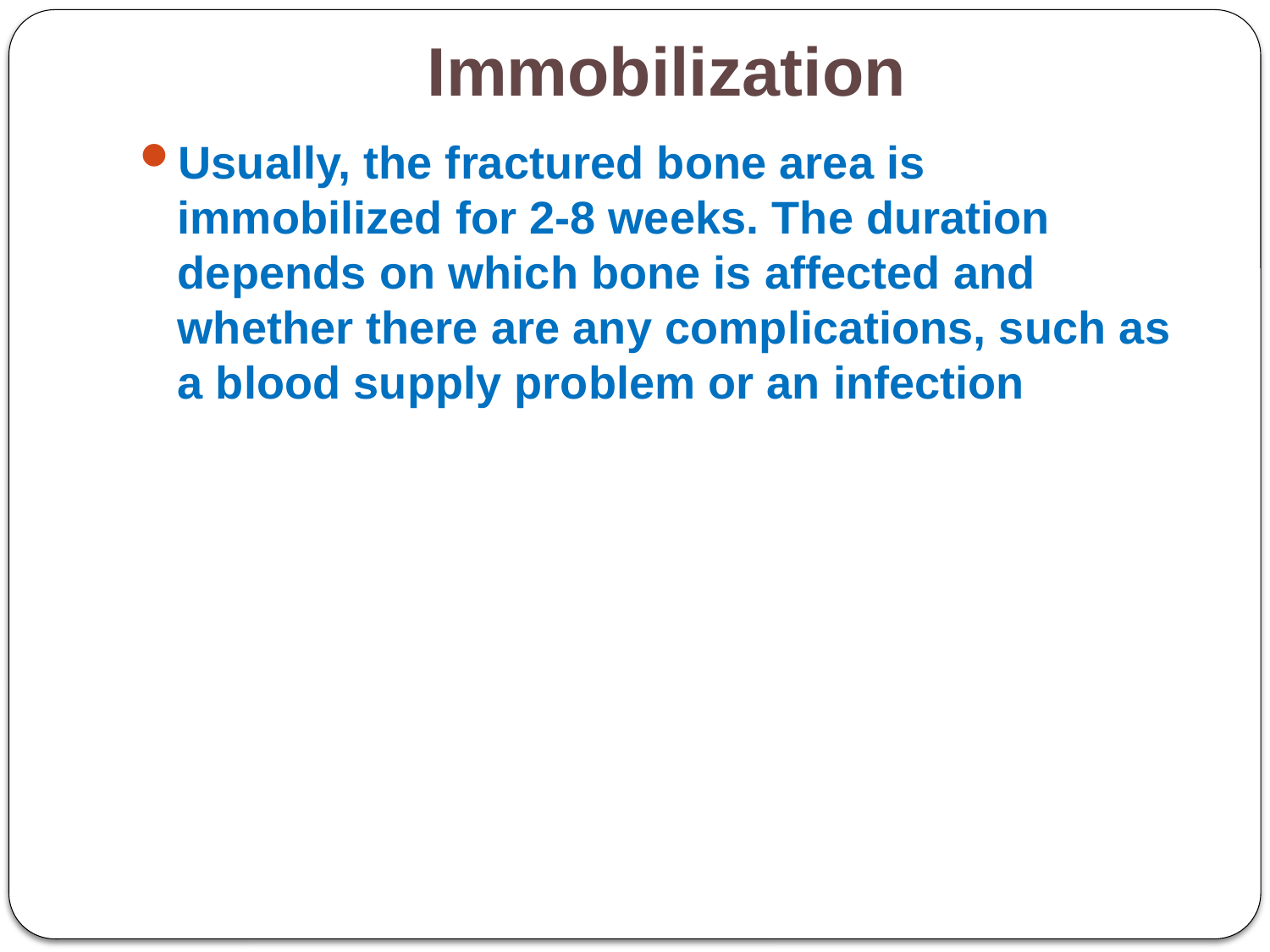

# Immobilization
Usually, the fractured bone area is immobilized for 2-8 weeks. The duration depends on which bone is affected and whether there are any complications, such as a blood supply problem or an infection